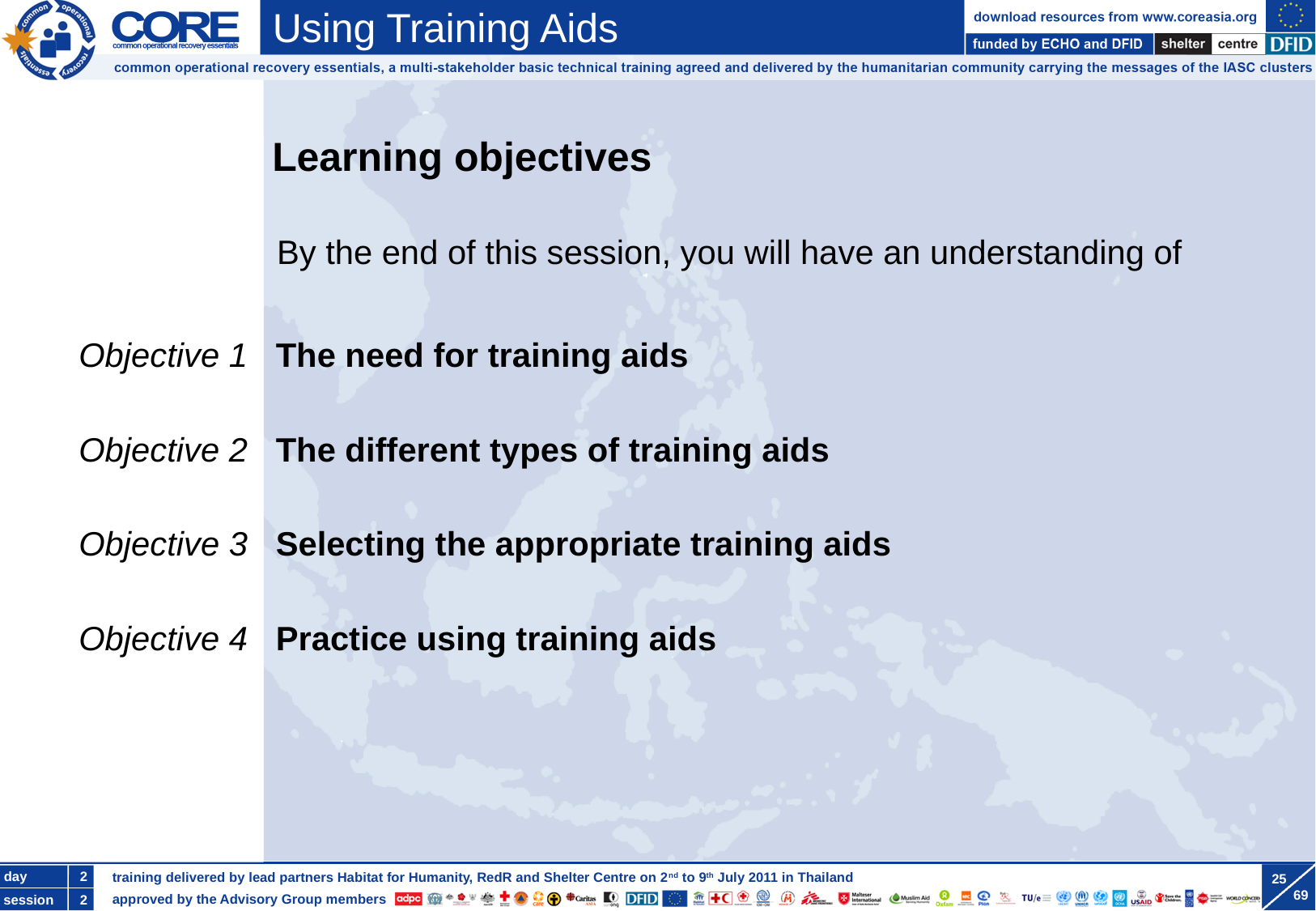

Objective 1   The need for training aids

Objective 2   The different types of training aids

Objective 3   Selecting the appropriate training aids

Objective 4   Practice using training aids